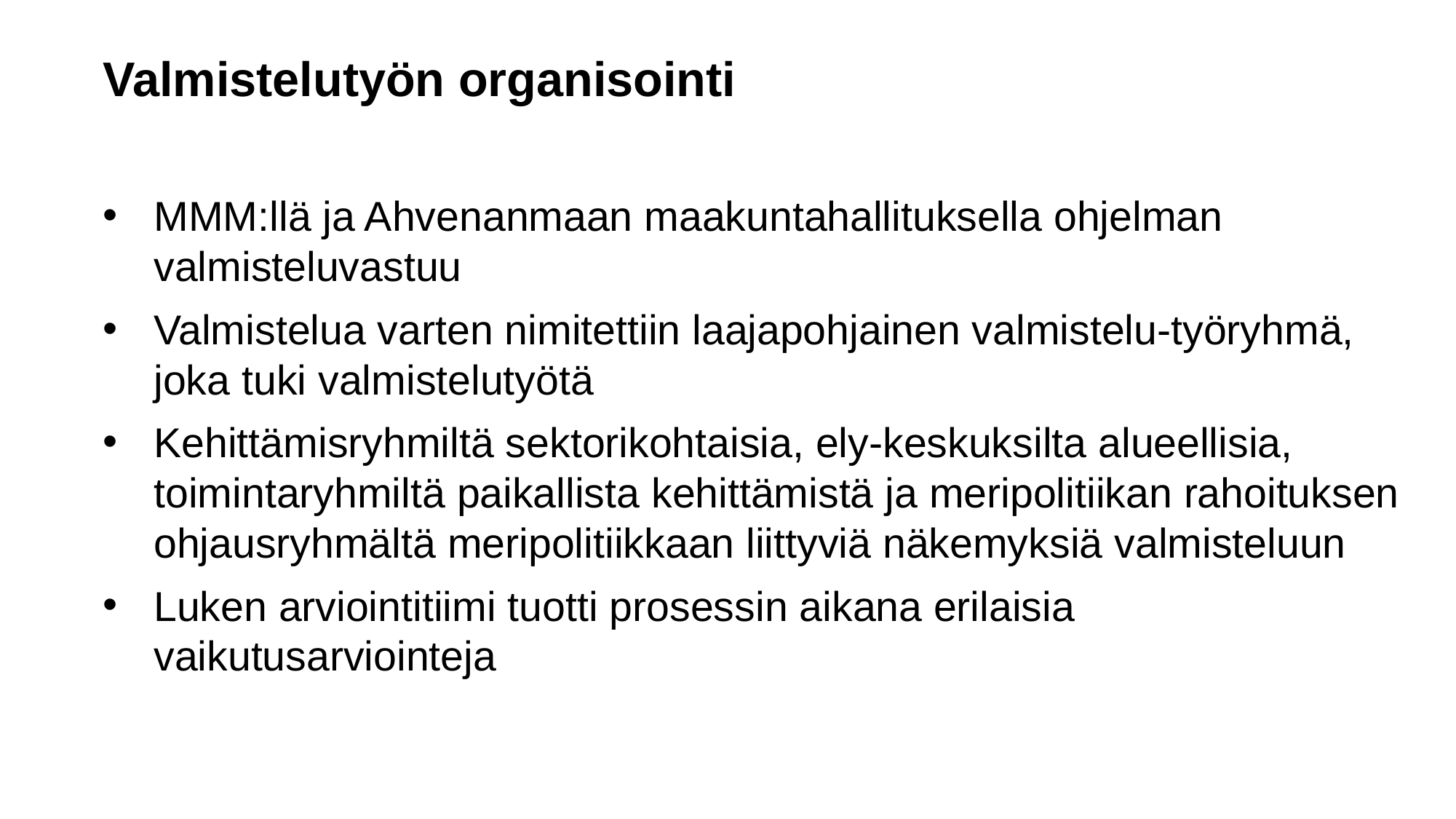

Valmistelutyön organisointi
MMM:llä ja Ahvenanmaan maakuntahallituksella ohjelman valmisteluvastuu
Valmistelua varten nimitettiin laajapohjainen valmistelu-työryhmä, joka tuki valmistelutyötä
Kehittämisryhmiltä sektorikohtaisia, ely-keskuksilta alueellisia, toimintaryhmiltä paikallista kehittämistä ja meripolitiikan rahoituksen ohjausryhmältä meripolitiikkaan liittyviä näkemyksiä valmisteluun
Luken arviointitiimi tuotti prosessin aikana erilaisia vaikutusarviointeja